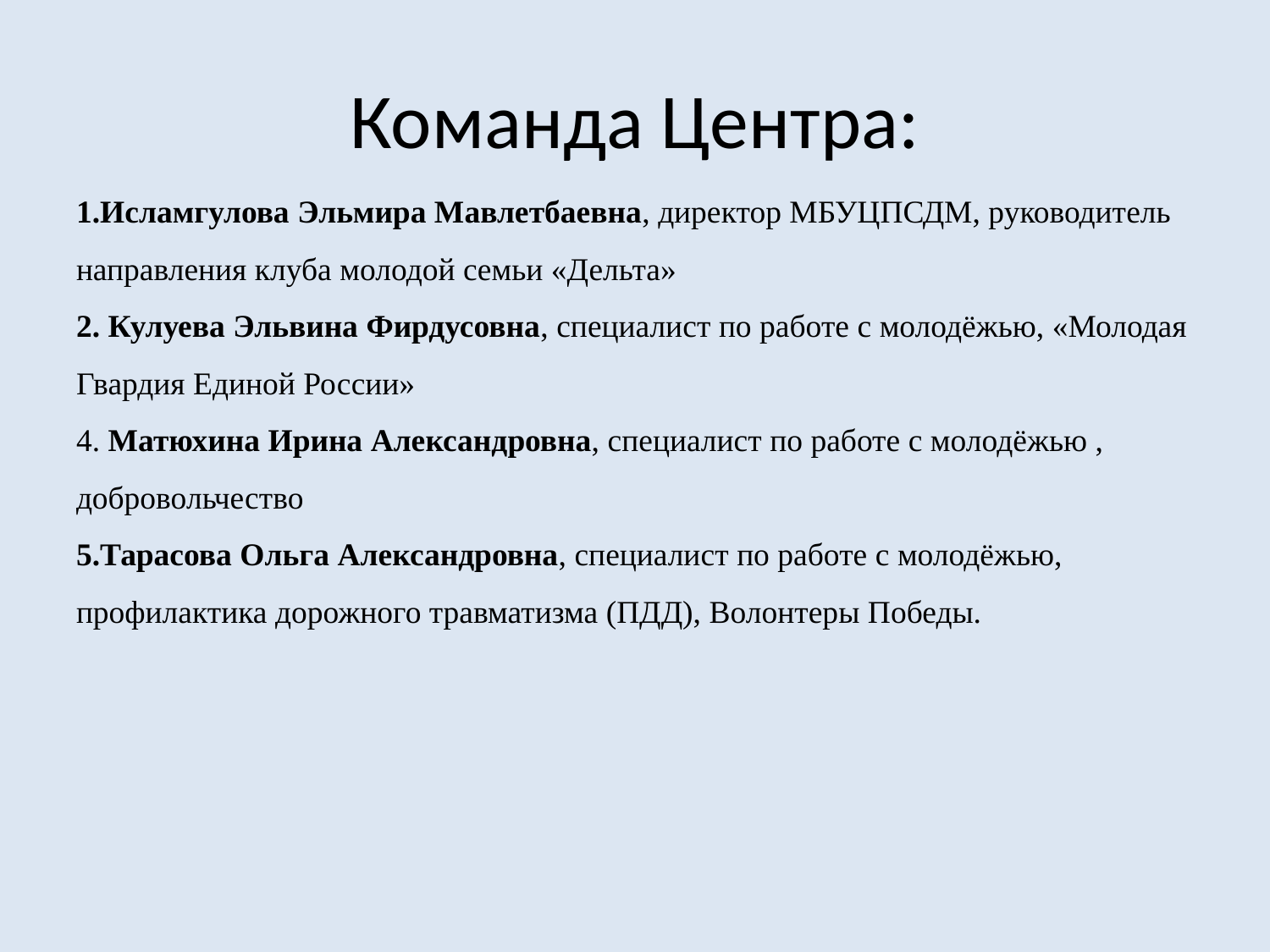

# Команда Центра:
1.Исламгулова Эльмира Мавлетбаевна, директор МБУЦПСДМ, руководитель направления клуба молодой семьи «Дельта»
2. Кулуева Эльвина Фирдусовна, специалист по работе с молодёжью, «Молодая Гвардия Единой России»
4. Матюхина Ирина Александровна, специалист по работе с молодёжью , добровольчество
5.Тарасова Ольга Александровна, специалист по работе с молодёжью, профилактика дорожного травматизма (ПДД), Волонтеры Победы.